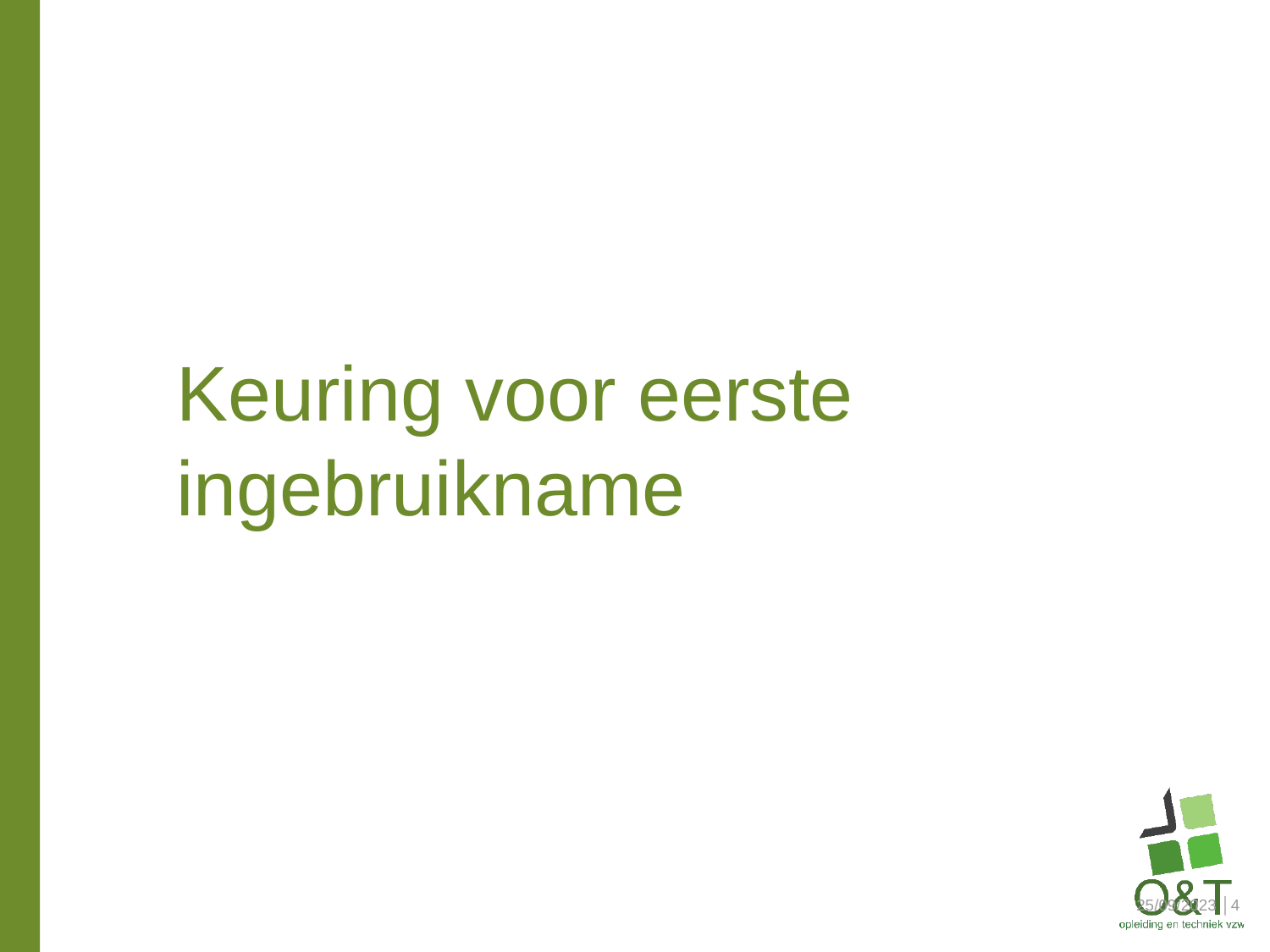

# Keuring voor eerste ingebruikname
25/09/2023 │4